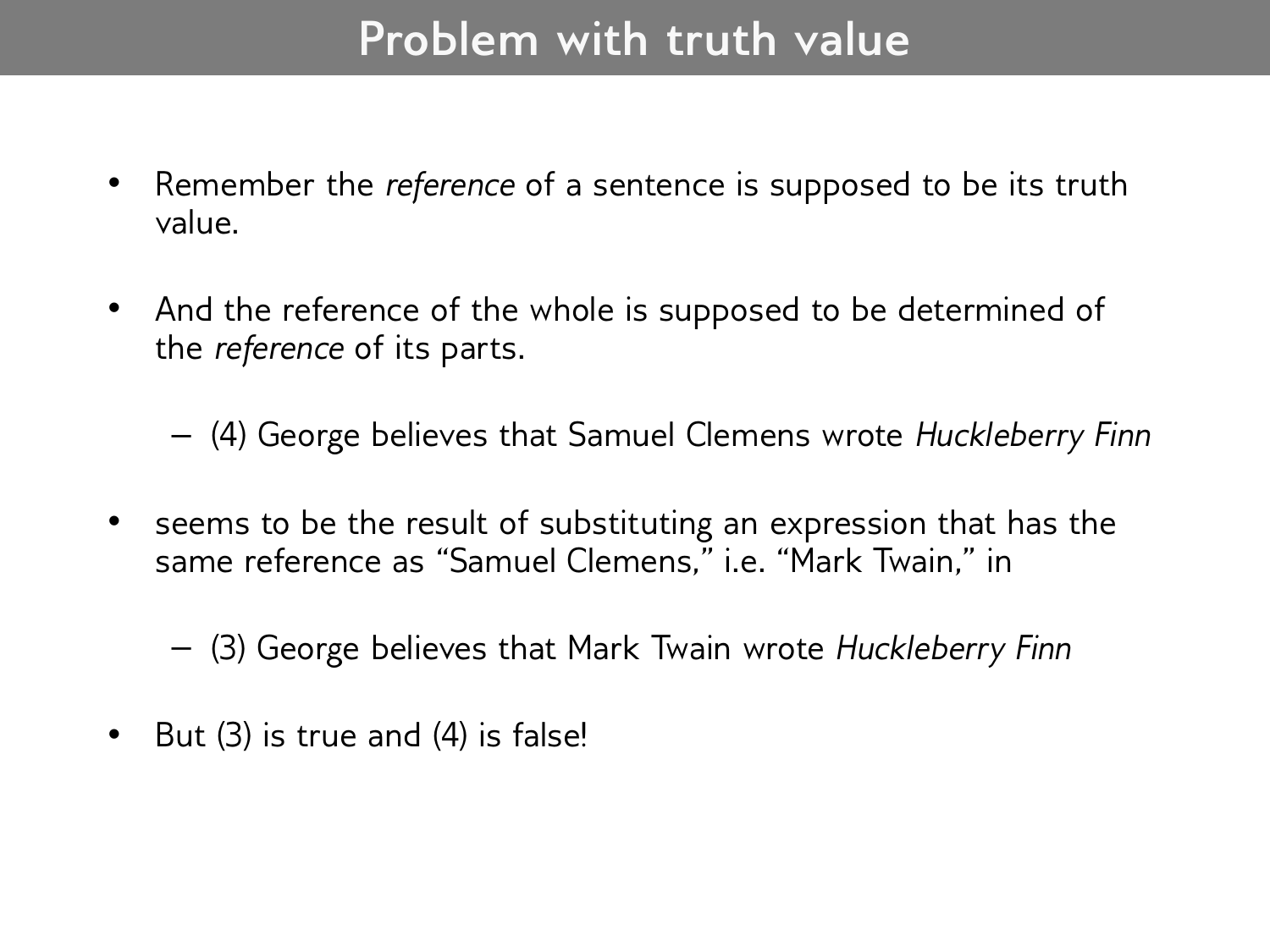

# Problem with truth value
Remember the reference of a sentence is supposed to be its truth value.
And the reference of the whole is supposed to be determined of the reference of its parts.
(4) George believes that Samuel Clemens wrote Huckleberry Finn
seems to be the result of substituting an expression that has the same reference as “Samuel Clemens,” i.e. “Mark Twain,” in
(3) George believes that Mark Twain wrote Huckleberry Finn
But (3) is true and (4) is false!